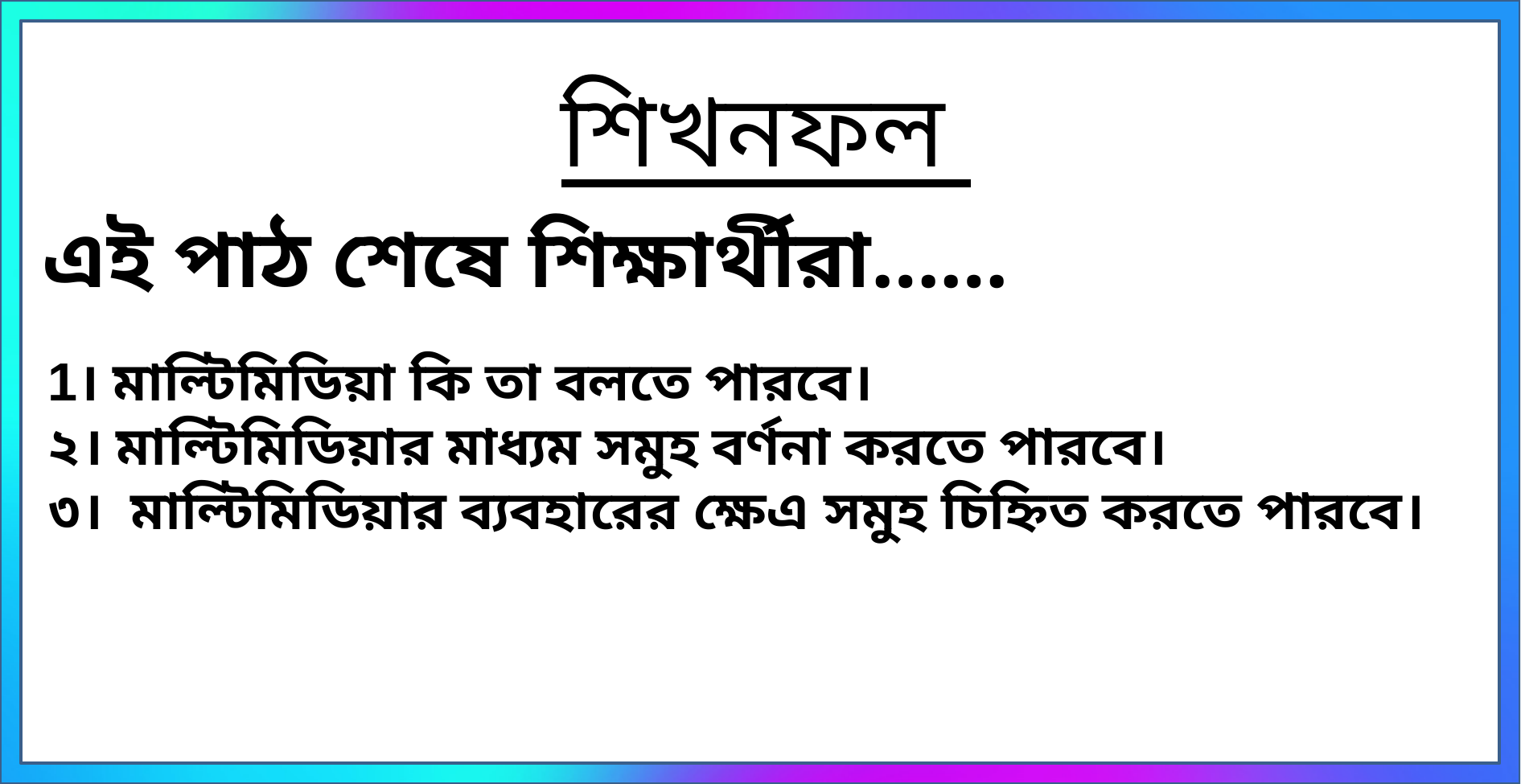

শিখনফল
এই পাঠ শেষে শিক্ষার্থীরা……
1। মাল্টিমিডিয়া কি তা বলতে পারবে।
২। মাল্টিমিডিয়ার মাধ্যম সমুহ বর্ণনা করতে পারবে।
৩।  মাল্টিমিডিয়ার ব্যবহারের ক্ষেএ সমুহ চিহ্নিত করতে পারবে।